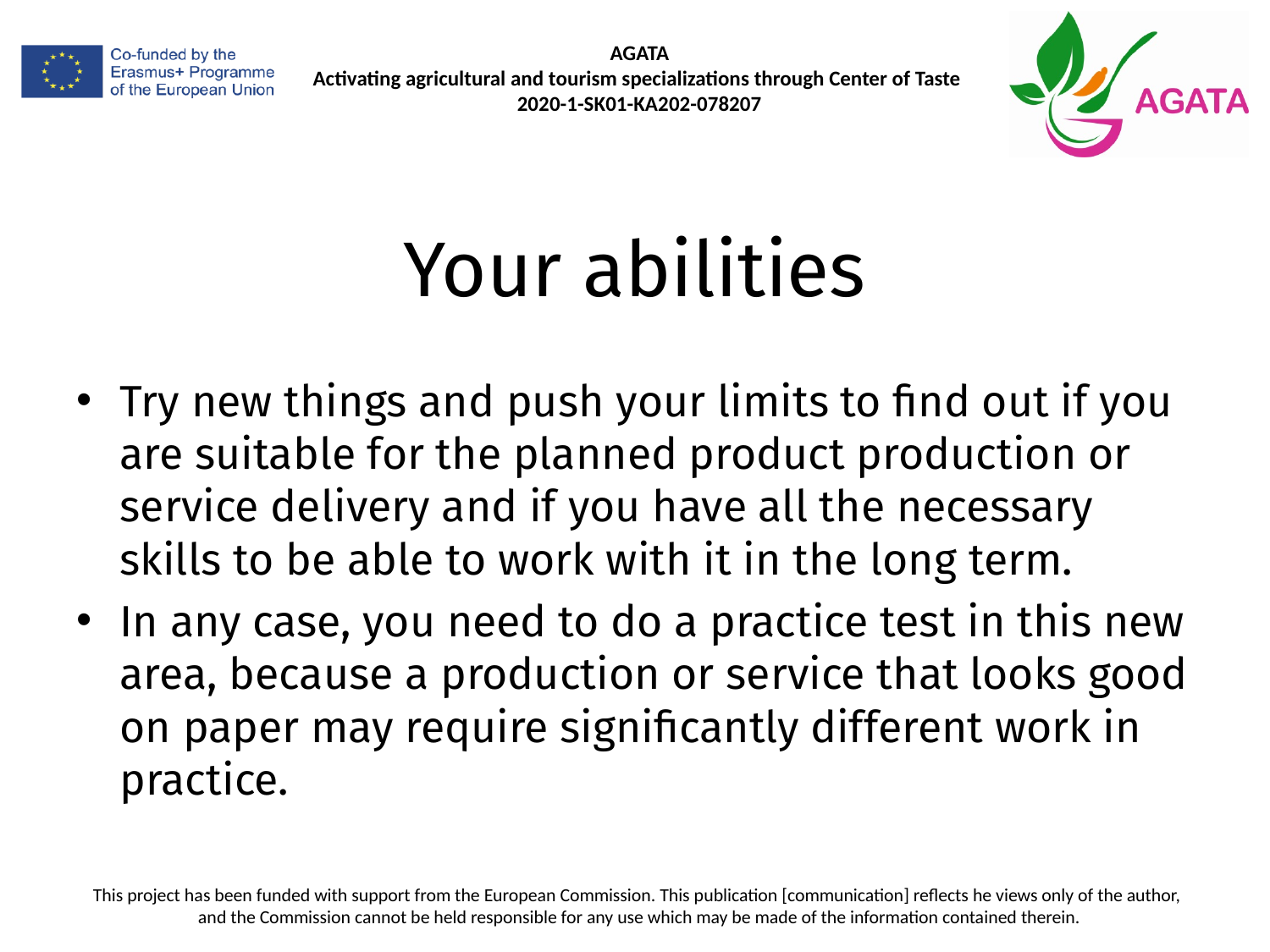

# Your abilities
Try new things and push your limits to find out if you are suitable for the planned product production or service delivery and if you have all the necessary skills to be able to work with it in the long term.
In any case, you need to do a practice test in this new area, because a production or service that looks good on paper may require significantly different work in practice.